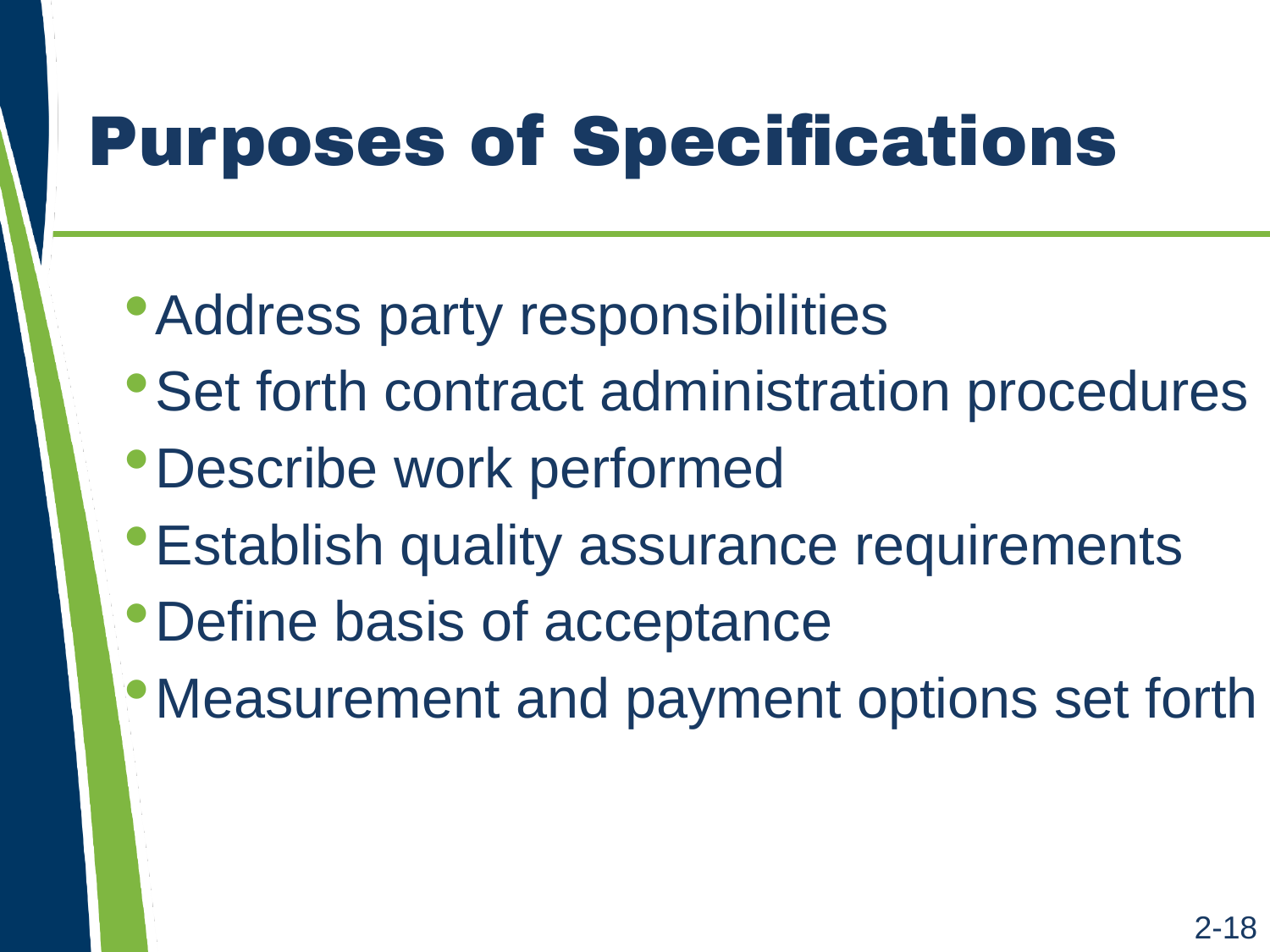

# Purposes of Specifications
Address party responsibilities
Set forth contract administration procedures
Describe work performed
Establish quality assurance requirements
Define basis of acceptance
Measurement and payment options set forth